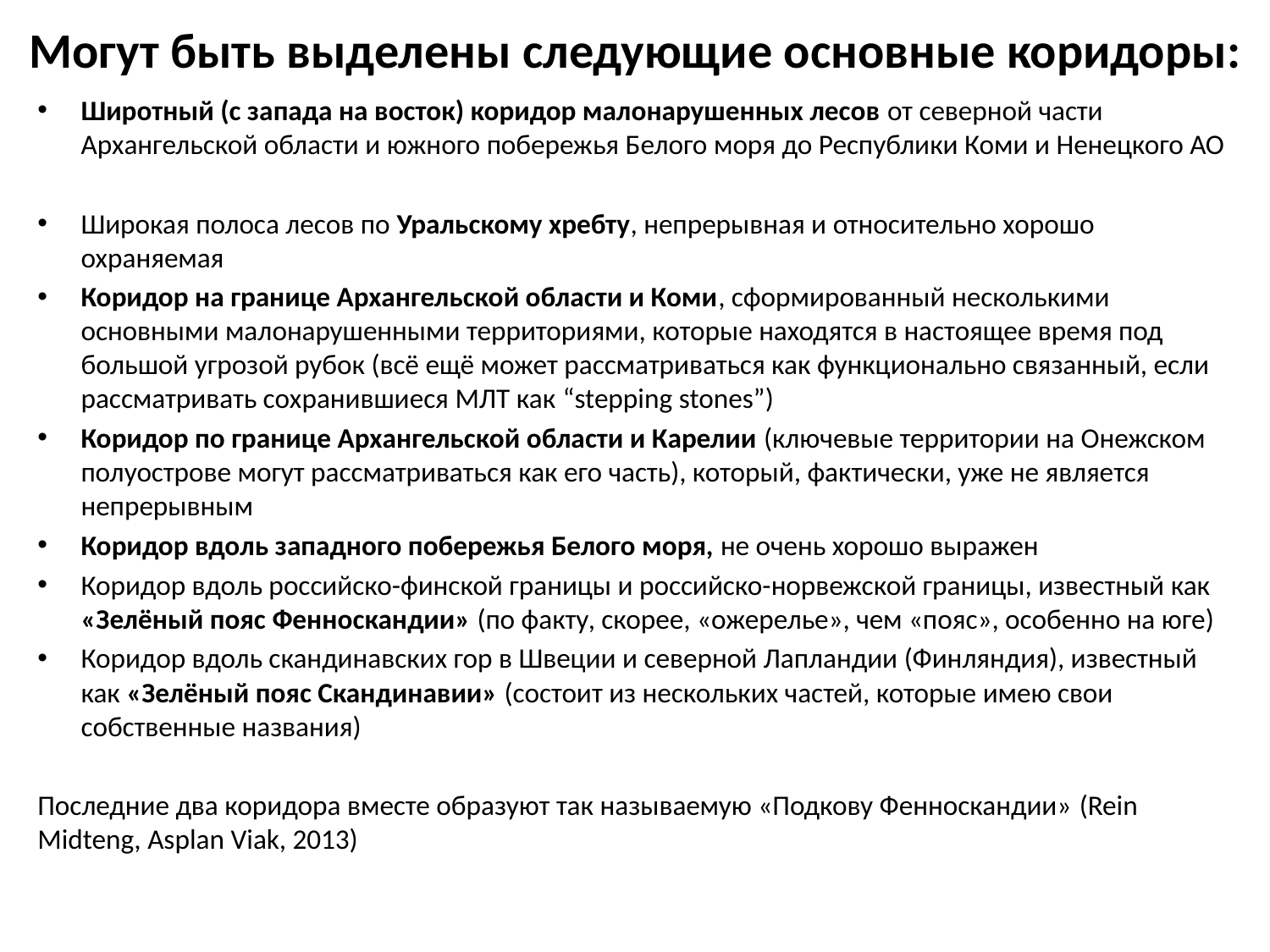

# Могут быть выделены следующие основные коридоры:
Широтный (с запада на восток) коридор малонарушенных лесов от северной части Архангельской области и южного побережья Белого моря до Республики Коми и Ненецкого АО

Широкая полоса лесов по Уральскому хребту, непрерывная и относительно хорошо охраняемая
Коридор на границе Архангельской области и Коми, сформированный несколькими основными малонарушенными территориями, которые находятся в настоящее время под большой угрозой рубок (всё ещё может рассматриваться как функционально связанный, если рассматривать сохранившиеся МЛТ как “stepping stones”)
Коридор по границе Архангельской области и Карелии (ключевые территории на Онежском полуострове могут рассматриваться как его часть), который, фактически, уже не является непрерывным
Коридор вдоль западного побережья Белого моря, не очень хорошо выражен
Коридор вдоль российско-финской границы и российско-норвежской границы, известный как «Зелёный пояс Фенноскандии» (по факту, скорее, «ожерелье», чем «пояс», особенно на юге)
Коридор вдоль скандинавских гор в Швеции и северной Лапландии (Финляндия), известный как «Зелёный пояс Скандинавии» (состоит из нескольких частей, которые имею свои собственные названия)

Последние два коридора вместе образуют так называемую «Подкову Фенноскандии» (Rein Midteng, Asplan Viak, 2013)